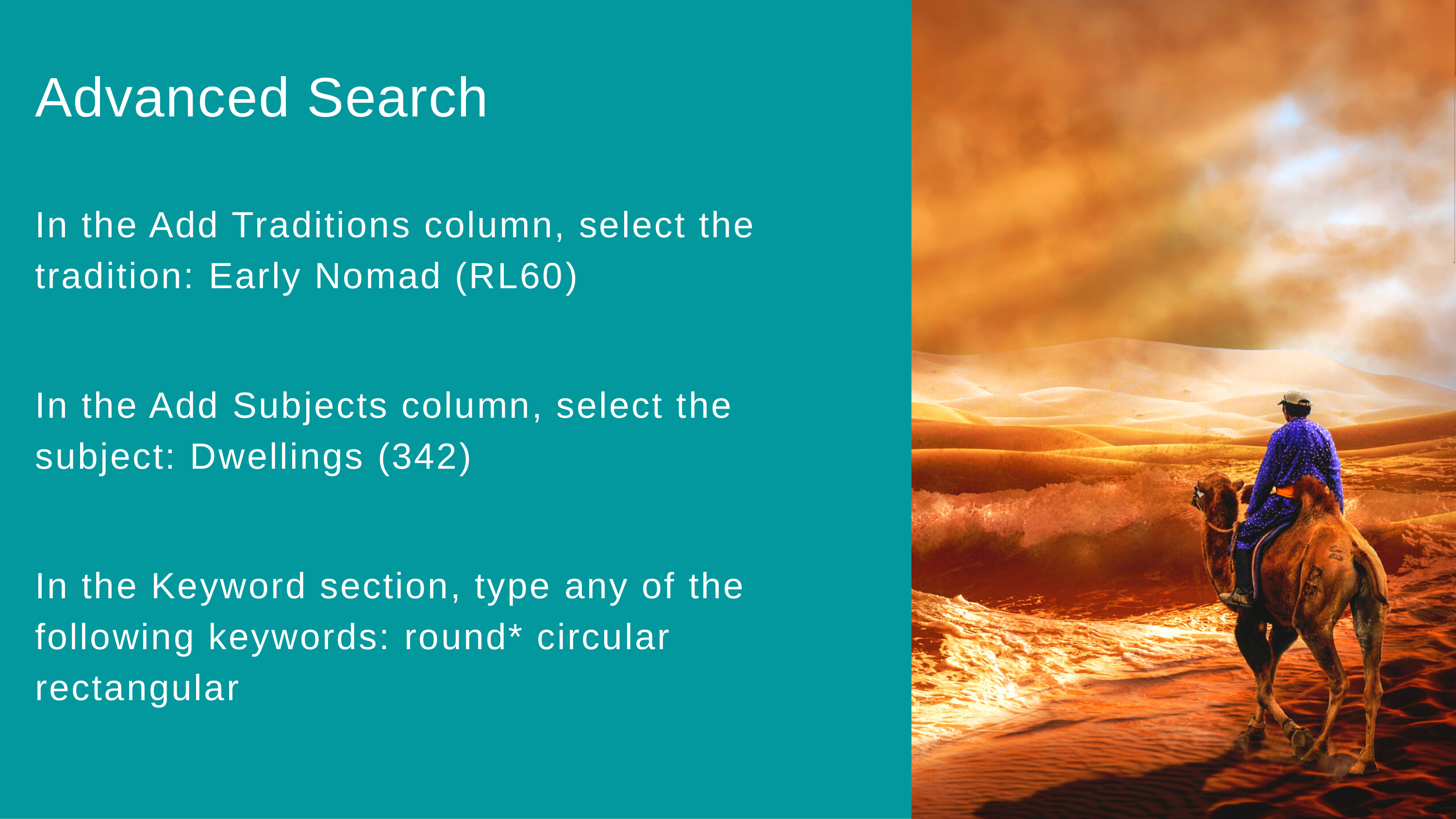

Advanced Search
In the Add Traditions column, select the tradition: Early Nomad (RL60)
In the Add Subjects column, select the subject: Dwellings (342)
In the Keyword section, type any of the following keywords: round* circular rectangular